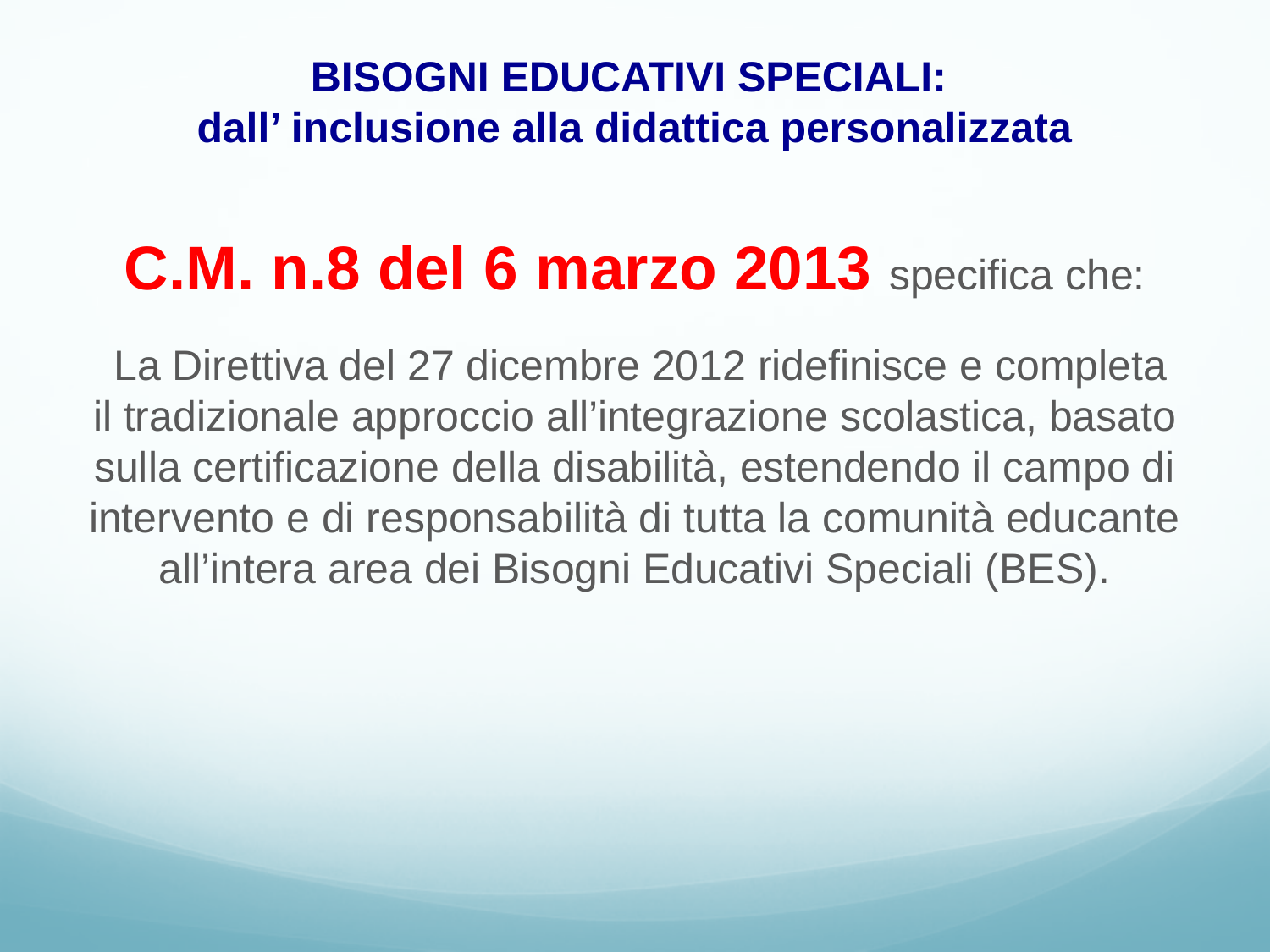

# BISOGNI EDUCATIVI SPECIALI: dall’ inclusione alla didattica personalizzata
C.M. n.8 del 6 marzo 2013 specifica che:
 La Direttiva del 27 dicembre 2012 ridefinisce e completa il tradizionale approccio all’integrazione scolastica, basato sulla certificazione della disabilità, estendendo il campo di intervento e di responsabilità di tutta la comunità educante all’intera area dei Bisogni Educativi Speciali (BES).